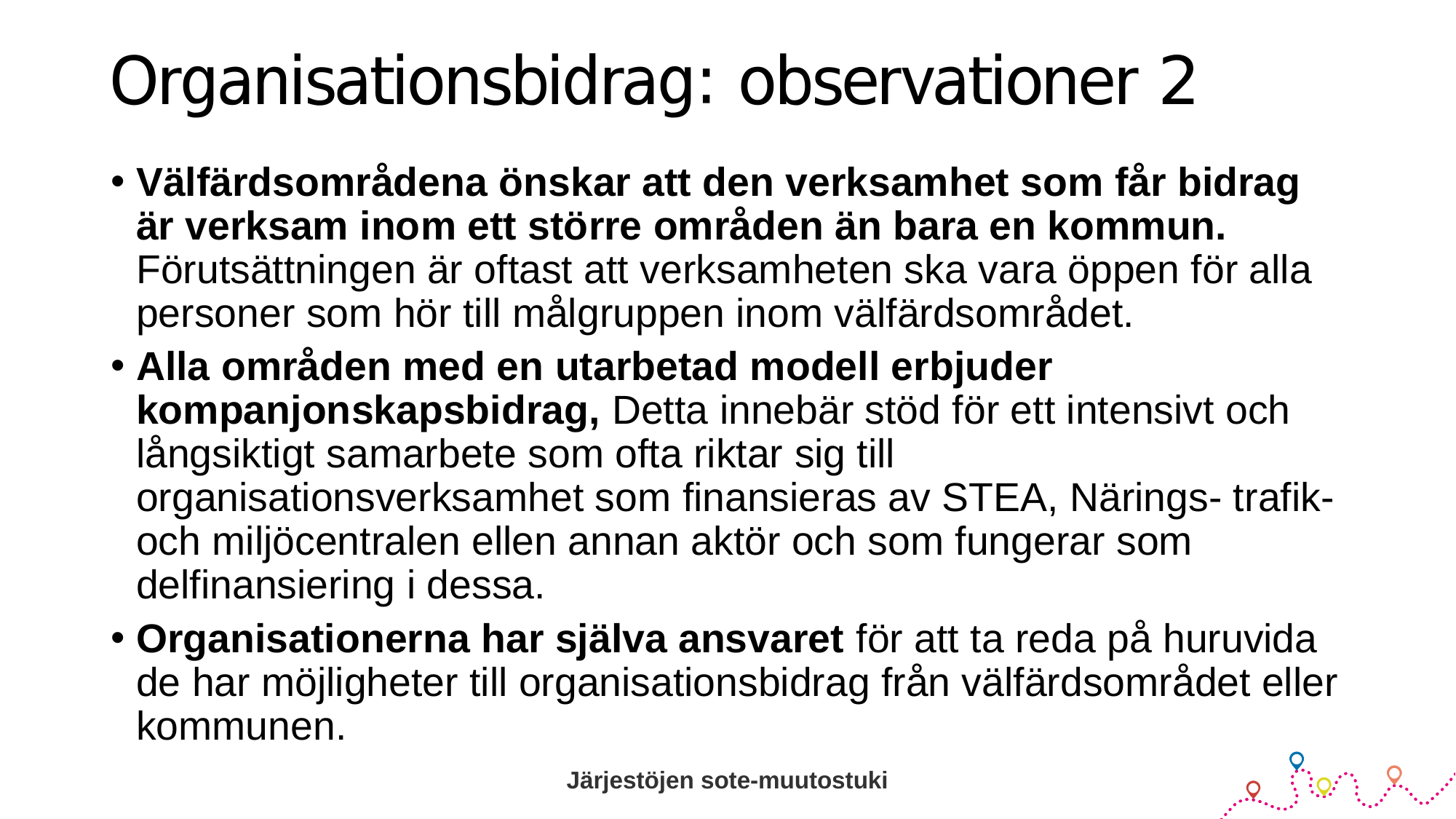

# Organisationsbidrag: observationer 2

Välfärdsområdena önskar att den verksamhet som får bidrag är verksam inom ett större områden än bara en kommun. Förutsättningen är oftast att verksamheten ska vara öppen för alla personer som hör till målgruppen inom välfärdsområdet.
Alla områden med en utarbetad modell erbjuder kompanjonskapsbidrag, Detta innebär stöd för ett intensivt och långsiktigt samarbete som ofta riktar sig till organisationsverksamhet som finansieras av STEA, Närings- trafik- och miljöcentralen ellen annan aktör och som fungerar som delfinansiering i dessa.
Organisationerna har själva ansvaret för att ta reda på huruvida de har möjligheter till organisationsbidrag från välfärdsområdet eller kommunen.